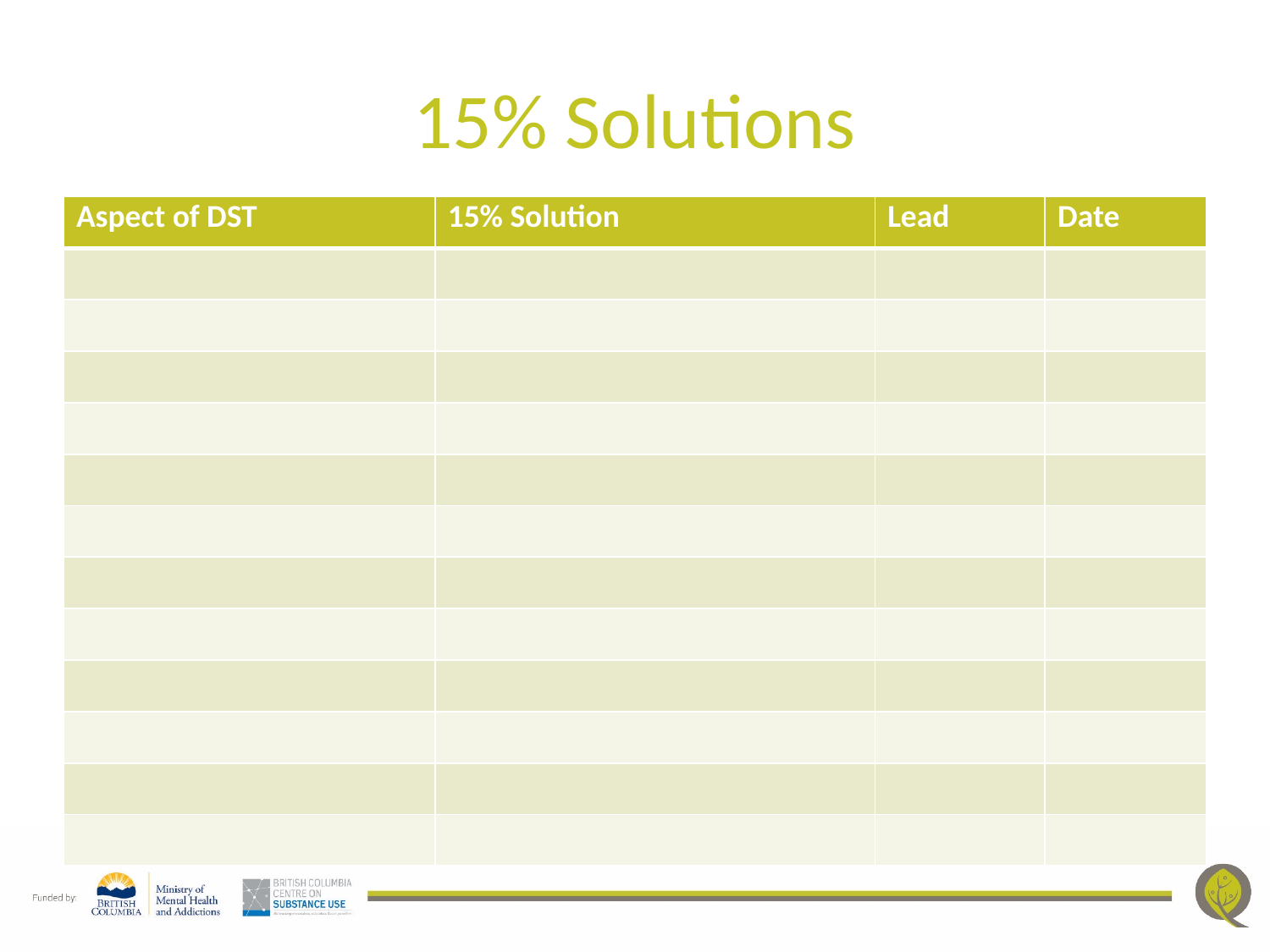

# 15% Solutions
| Aspect of DST | 15% Solution | Lead | Date |
| --- | --- | --- | --- |
|  |  |  |  |
|  |  |  |  |
|  |  |  |  |
|  |  |  |  |
|  |  |  |  |
|  |  |  |  |
|  |  |  |  |
|  |  |  |  |
|  |  |  |  |
|  |  |  |  |
|  |  |  |  |
|  |  |  |  |